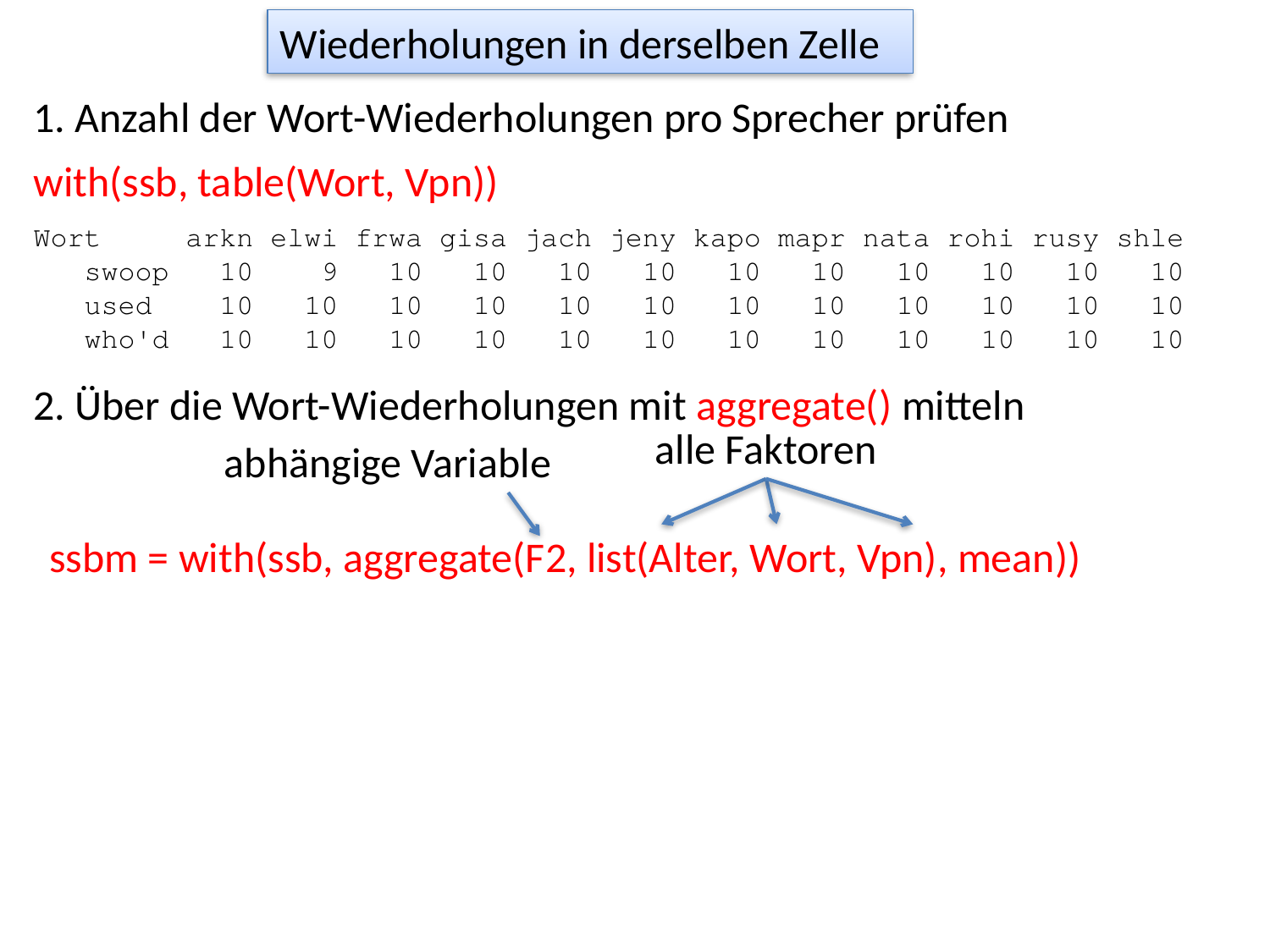

Wiederholungen in derselben Zelle
1. Anzahl der Wort-Wiederholungen pro Sprecher prüfen
with(ssb, table(Wort, Vpn))
Wort     arkn elwi frwa gisa jach jeny kapo mapr nata rohi rusy shle
   swoop   10    9   10   10   10   10   10   10   10   10   10   10
   used    10   10   10   10   10   10   10   10   10   10   10   10
   who'd   10   10   10   10   10   10   10   10   10   10   10   10
2. Über die Wort-Wiederholungen mit aggregate() mitteln
alle Faktoren
abhängige Variable
ssbm = with(ssb, aggregate(F2, list(Alter, Wort, Vpn), mean))